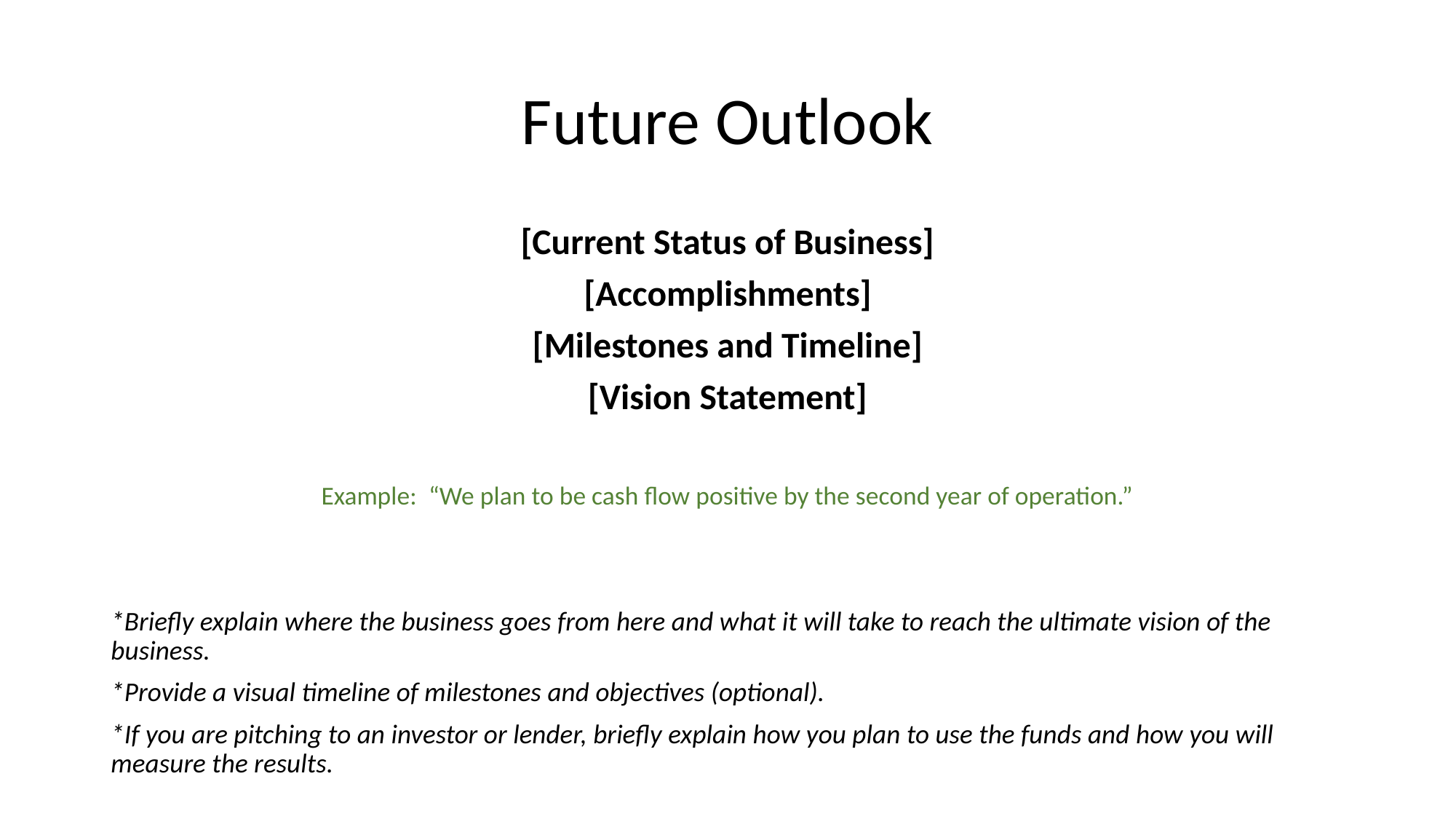

# Future Outlook
[Current Status of Business]
[Accomplishments]
[Milestones and Timeline]
[Vision Statement]

Example:  “We plan to be cash flow positive by the second year of operation.”

*Briefly explain where the business goes from here and what it will take to reach the ultimate vision of the business.
*Provide a visual timeline of milestones and objectives (optional).
*If you are pitching to an investor or lender, briefly explain how you plan to use the funds and how you will measure the results.